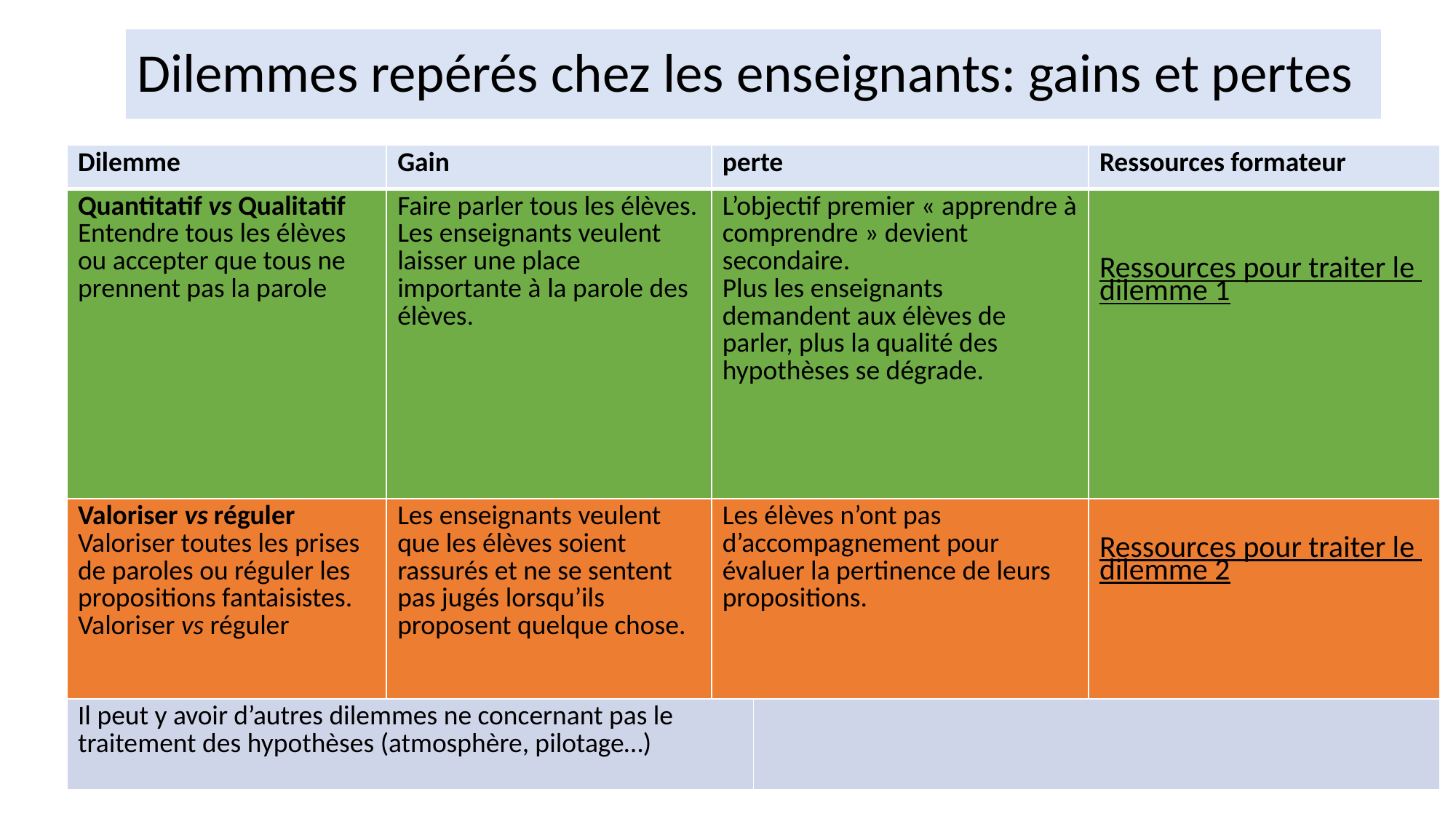

# Dilemmes repérés chez les enseignants: gains et pertes
| Dilemme | Gain | perte |  | Ressources formateur |
| --- | --- | --- | --- | --- |
| Quantitatif vs Qualitatif Entendre tous les élèves ou accepter que tous ne prennent pas la parole | Faire parler tous les élèves. Les enseignants veulent laisser une place importante à la parole des élèves. | L’objectif premier « apprendre à comprendre » devient secondaire. Plus les enseignants demandent aux élèves de parler, plus la qualité des hypothèses se dégrade. |  | Ressources pour traiter le dilemme 1 |
| Valoriser vs réguler Valoriser toutes les prises de paroles ou réguler les propositions fantaisistes. Valoriser vs réguler | Les enseignants veulent que les élèves soient rassurés et ne se sentent pas jugés lorsqu’ils proposent quelque chose. | Les élèves n’ont pas d’accompagnement pour évaluer la pertinence de leurs propositions. |  | Ressources pour traiter le dilemme 2 |
| Il peut y avoir d’autres dilemmes ne concernant pas le traitement des hypothèses (atmosphère, pilotage…) |  |  |  |  |